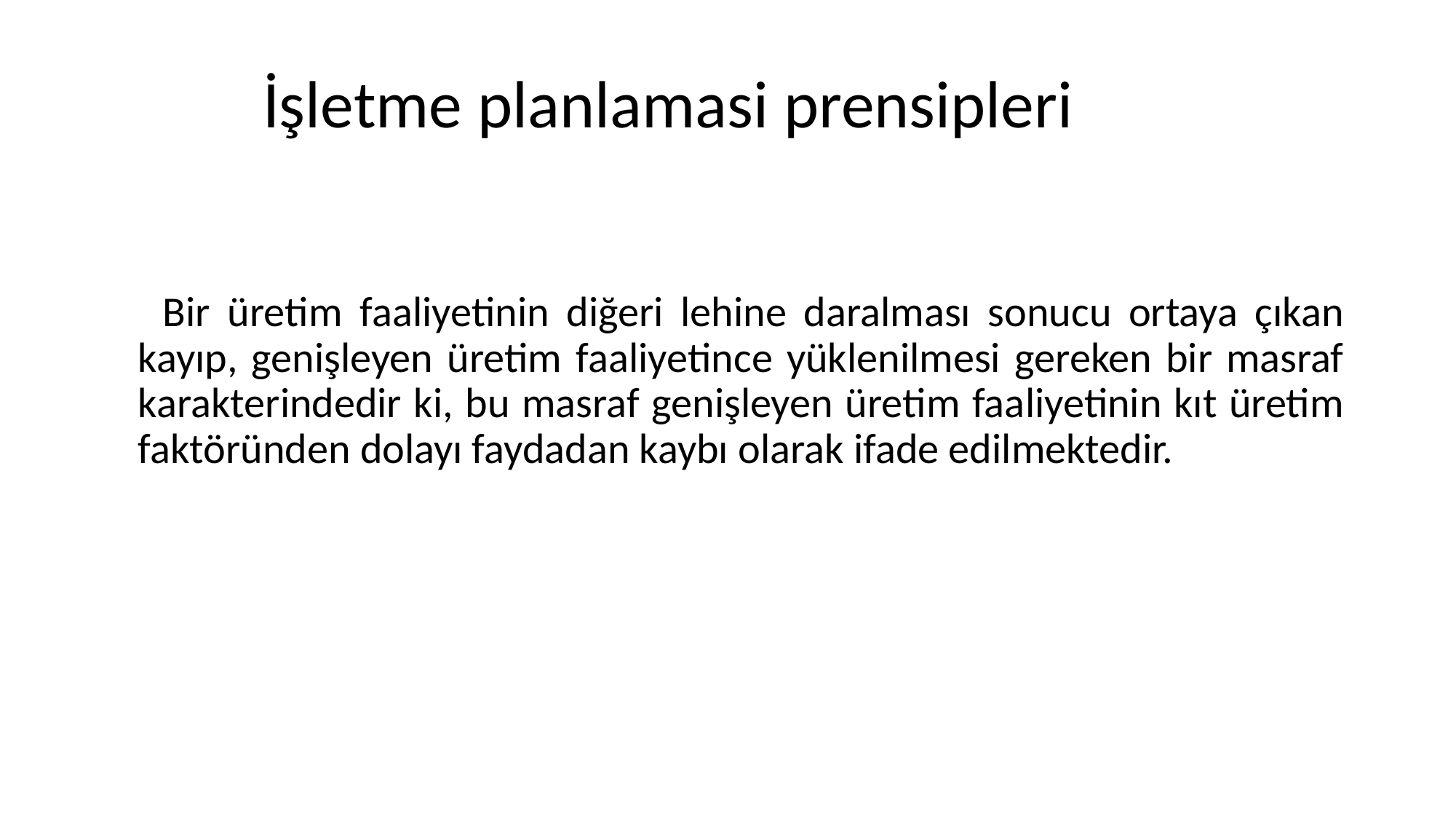

# İşletme planlamasi prensipleri

   Bir üretim faaliyetinin diğeri lehine daralması sonucu ortaya çıkan kayıp, genişleyen üretim faaliyetince yüklenilmesi gereken bir masraf karakterindedir ki, bu masraf genişleyen üretim faaliyetinin kıt üretim faktöründen dolayı faydadan kaybı olarak ifade edilmektedir.